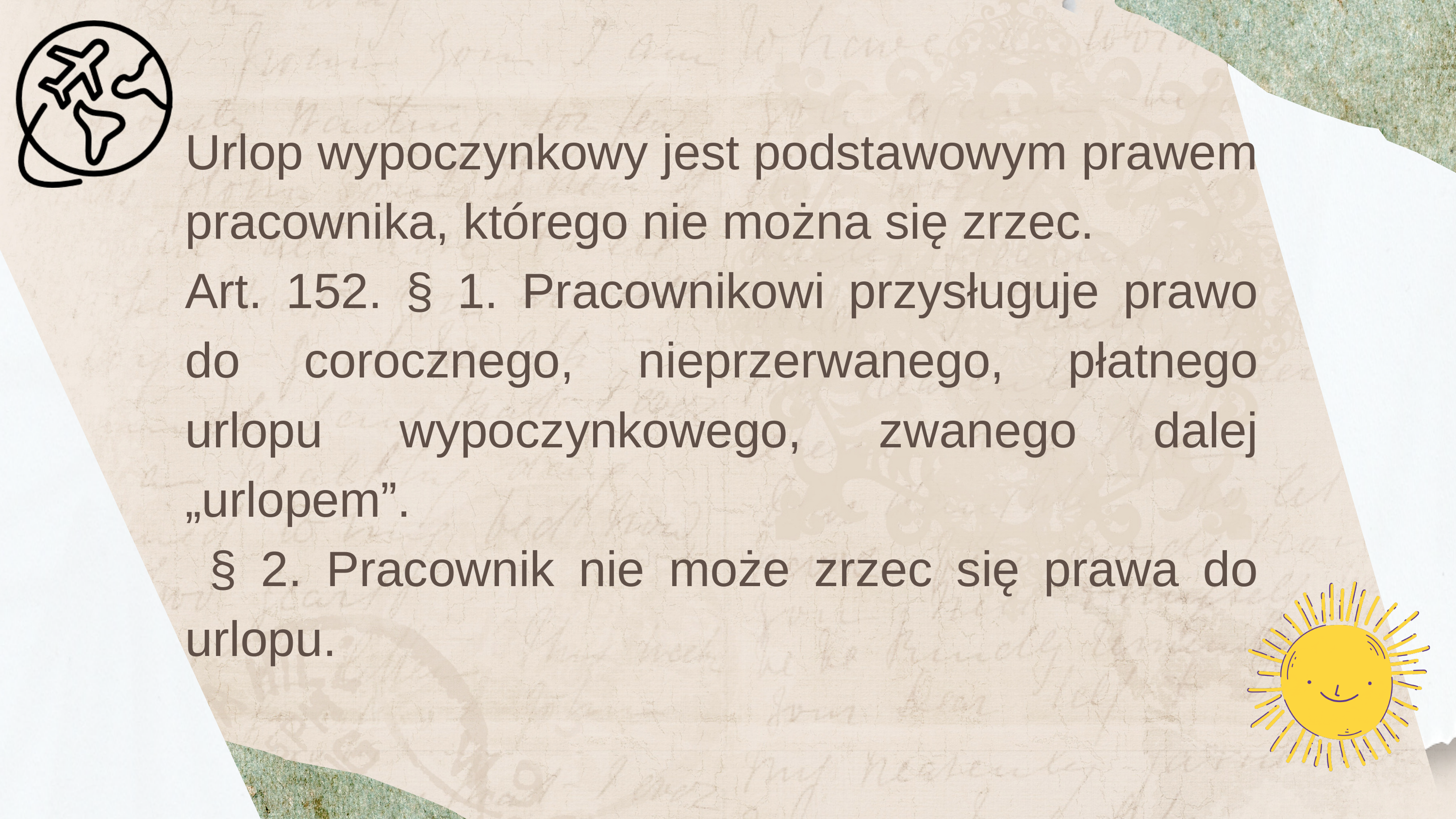

Urlop wypoczynkowy jest podstawowym prawem pracownika, którego nie można się zrzec.
Art. 152. § 1. Pracownikowi przysługuje prawo do corocznego, nieprzerwanego, płatnego urlopu wypoczynkowego, zwanego dalej „urlopem”.
 § 2. Pracownik nie może zrzec się prawa do urlopu.